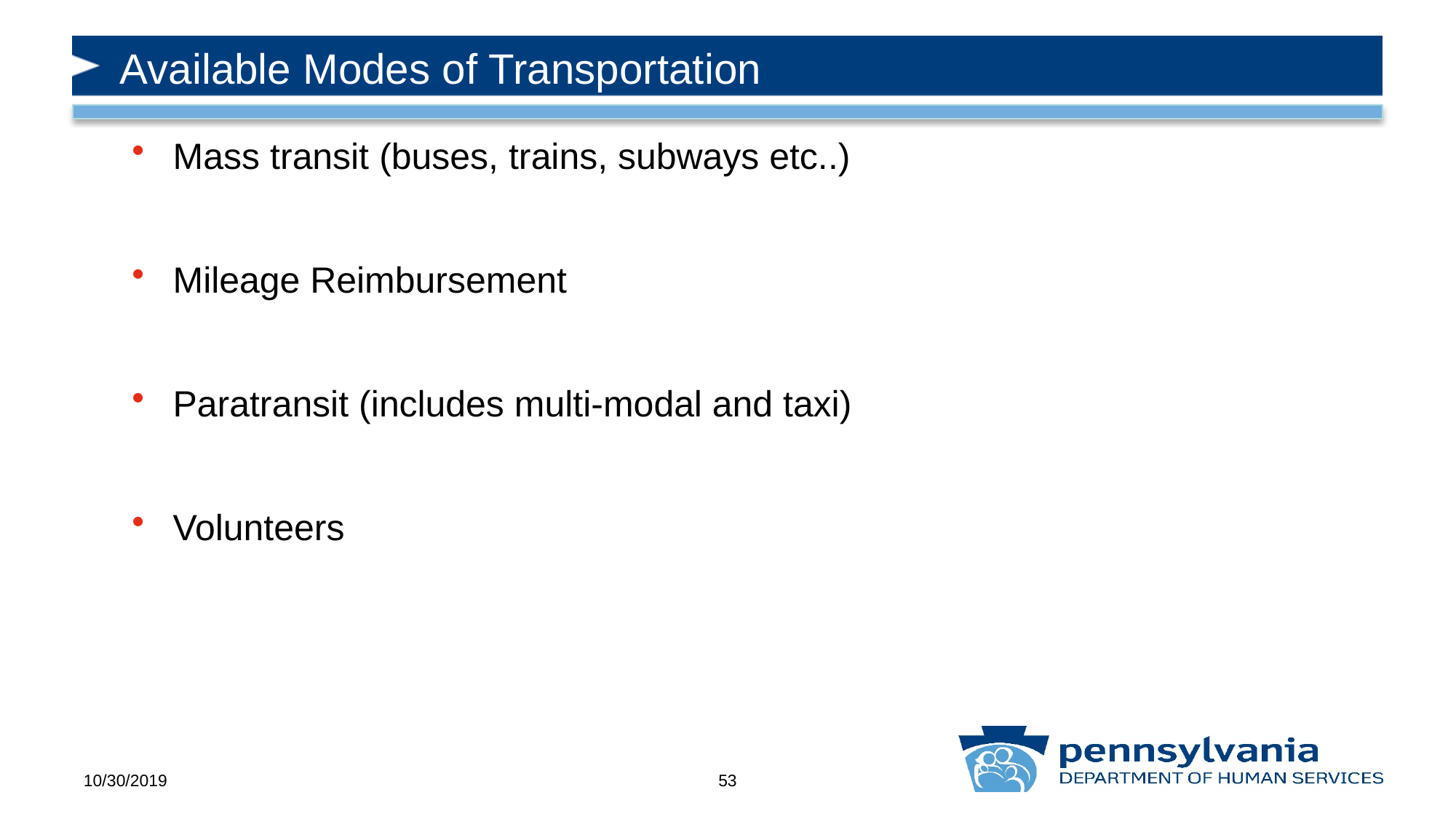

# Available Modes of Transportation
Mass transit (buses, trains, subways etc..)

Mileage Reimbursement

Paratransit (includes multi-modal and taxi)

Volunteers

10/30/2019
53